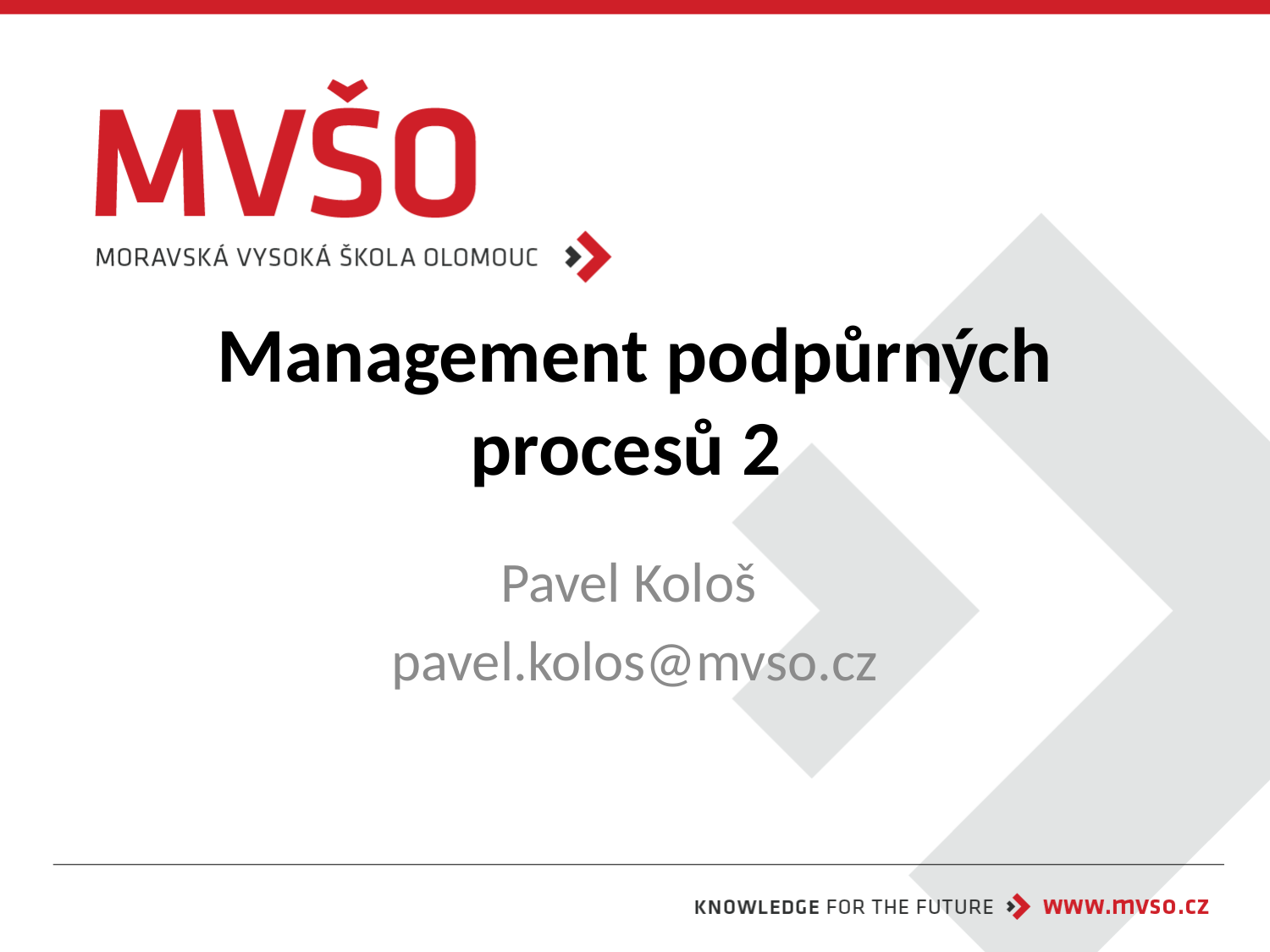

# Management podpůrných procesů 2
Pavel Kološ
pavel.kolos@mvso.cz